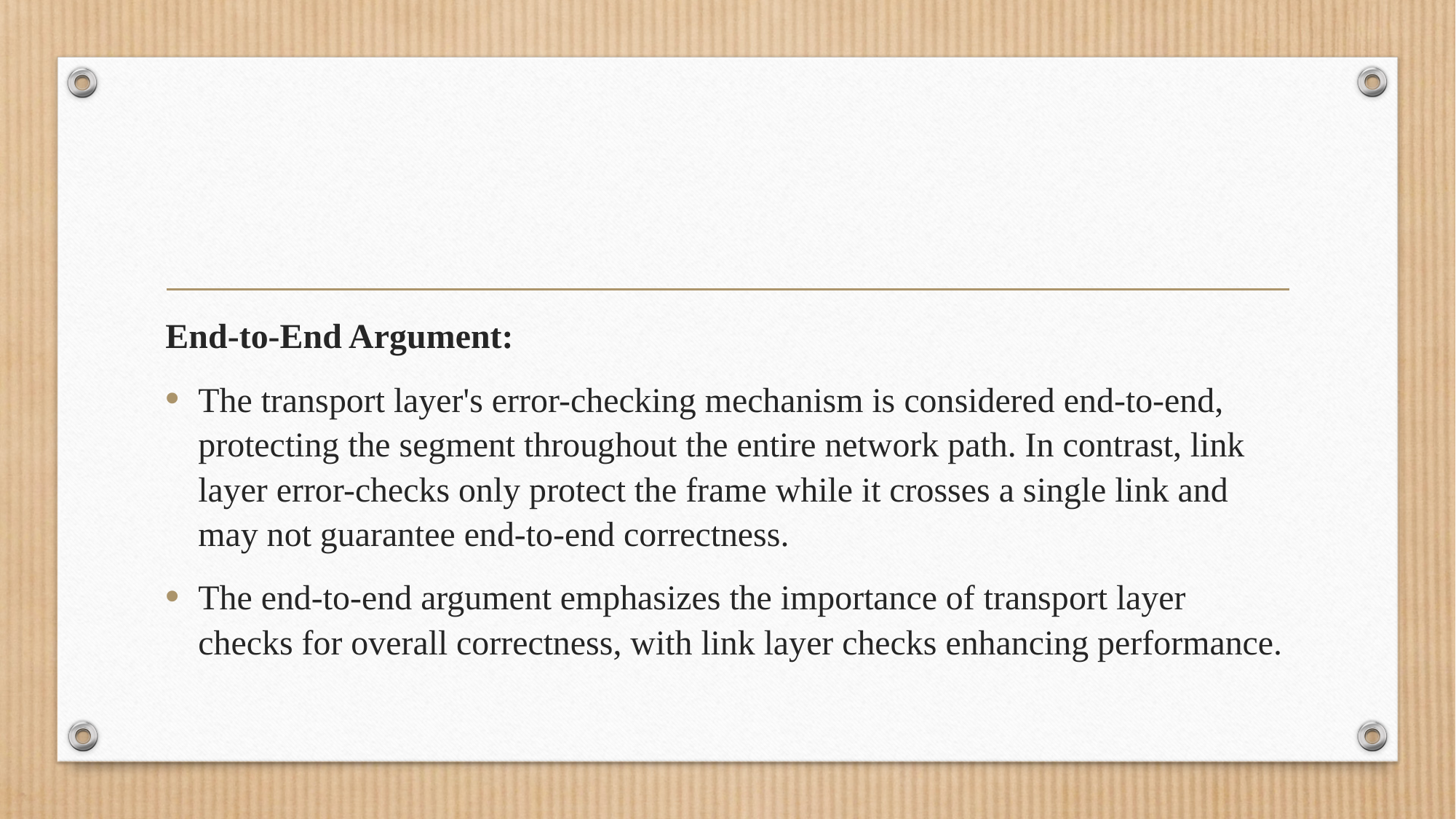

#
End-to-End Argument:
The transport layer's error-checking mechanism is considered end-to-end, protecting the segment throughout the entire network path. In contrast, link layer error-checks only protect the frame while it crosses a single link and may not guarantee end-to-end correctness.
The end-to-end argument emphasizes the importance of transport layer checks for overall correctness, with link layer checks enhancing performance.